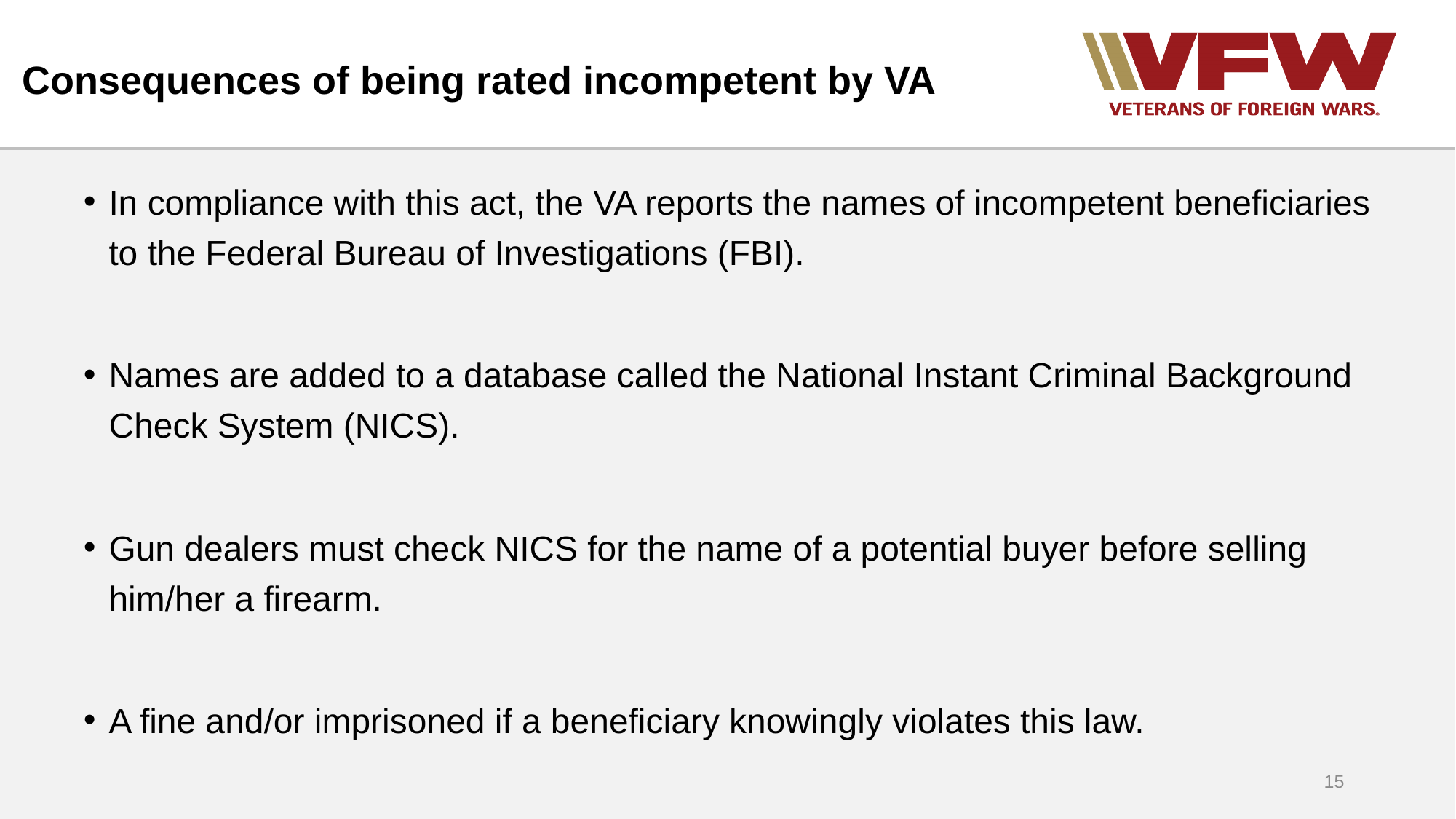

# Consequences of being rated incompetent by VA
In compliance with this act, the VA reports the names of incompetent beneficiaries to the Federal Bureau of Investigations (FBI).

Names are added to a database called the National Instant Criminal Background Check System (NICS).

Gun dealers must check NICS for the name of a potential buyer before selling him/her a firearm.

A fine and/or imprisoned if a beneficiary knowingly violates this law.

15